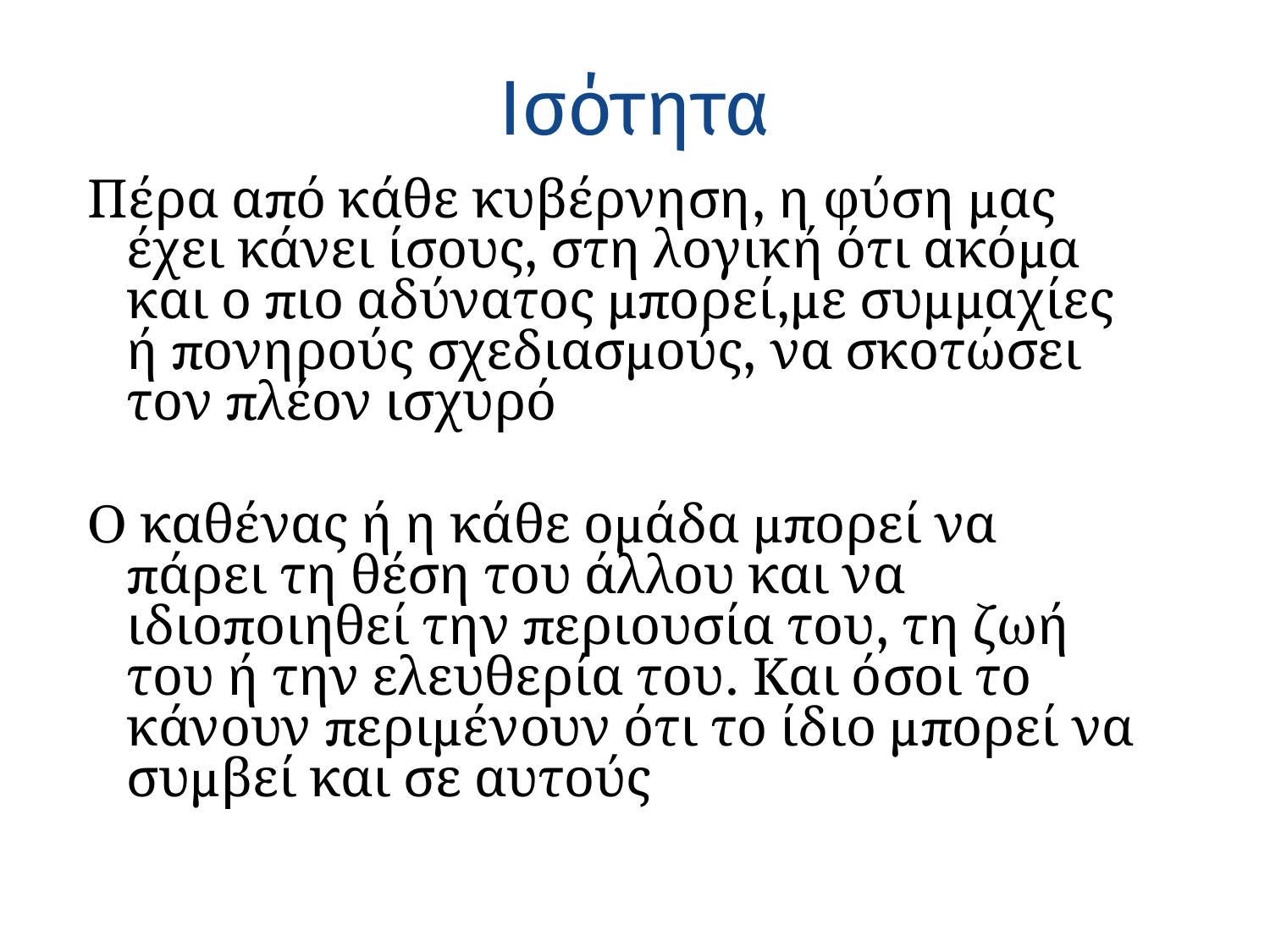

# Ισότητα
Πέρα από κάθε κυβέρνηση, η φύση μας έχει κάνει ίσους, στη λογική ότι ακόμα και ο πιο αδύνατος μπορεί,με συμμαχίες ή πονηρούς σχεδιασμούς, να σκοτώσει τον πλέον ισχυρό

Ο καθένας ή η κάθε ομάδα μπορεί να πάρει τη θέση του άλλου και να ιδιοποιηθεί την περιουσία του, τη ζωή του ή την ελευθερία του. Και όσοι το κάνουν περιμένουν ότι το ίδιο μπορεί να συμβεί και σε αυτούς